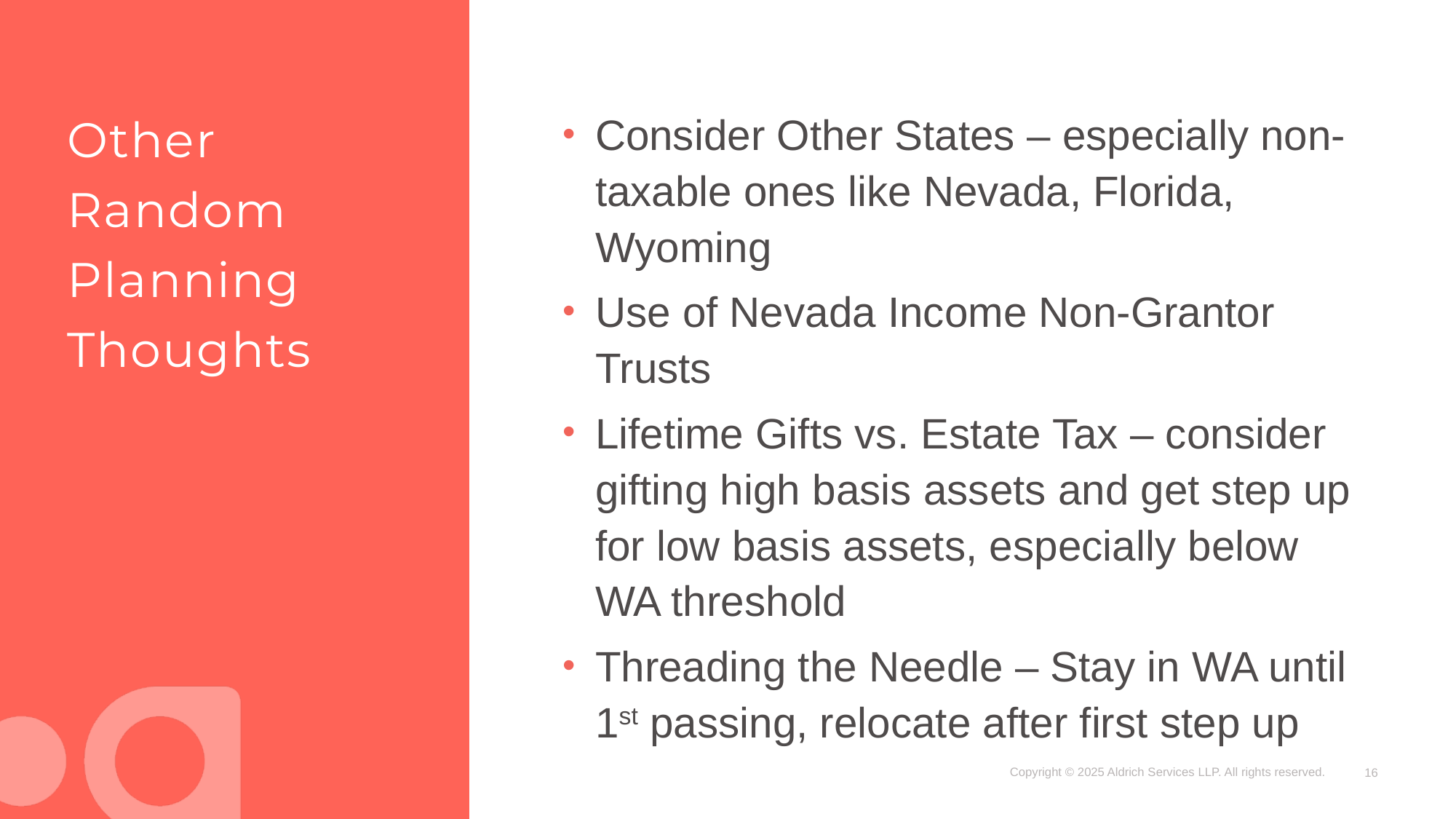

# Other Random Planning Thoughts
Consider Other States – especially non-taxable ones like Nevada, Florida, Wyoming
Use of Nevada Income Non-Grantor Trusts
Lifetime Gifts vs. Estate Tax – consider gifting high basis assets and get step up for low basis assets, especially below WA threshold
Threading the Needle – Stay in WA until 1st passing, relocate after first step up
16